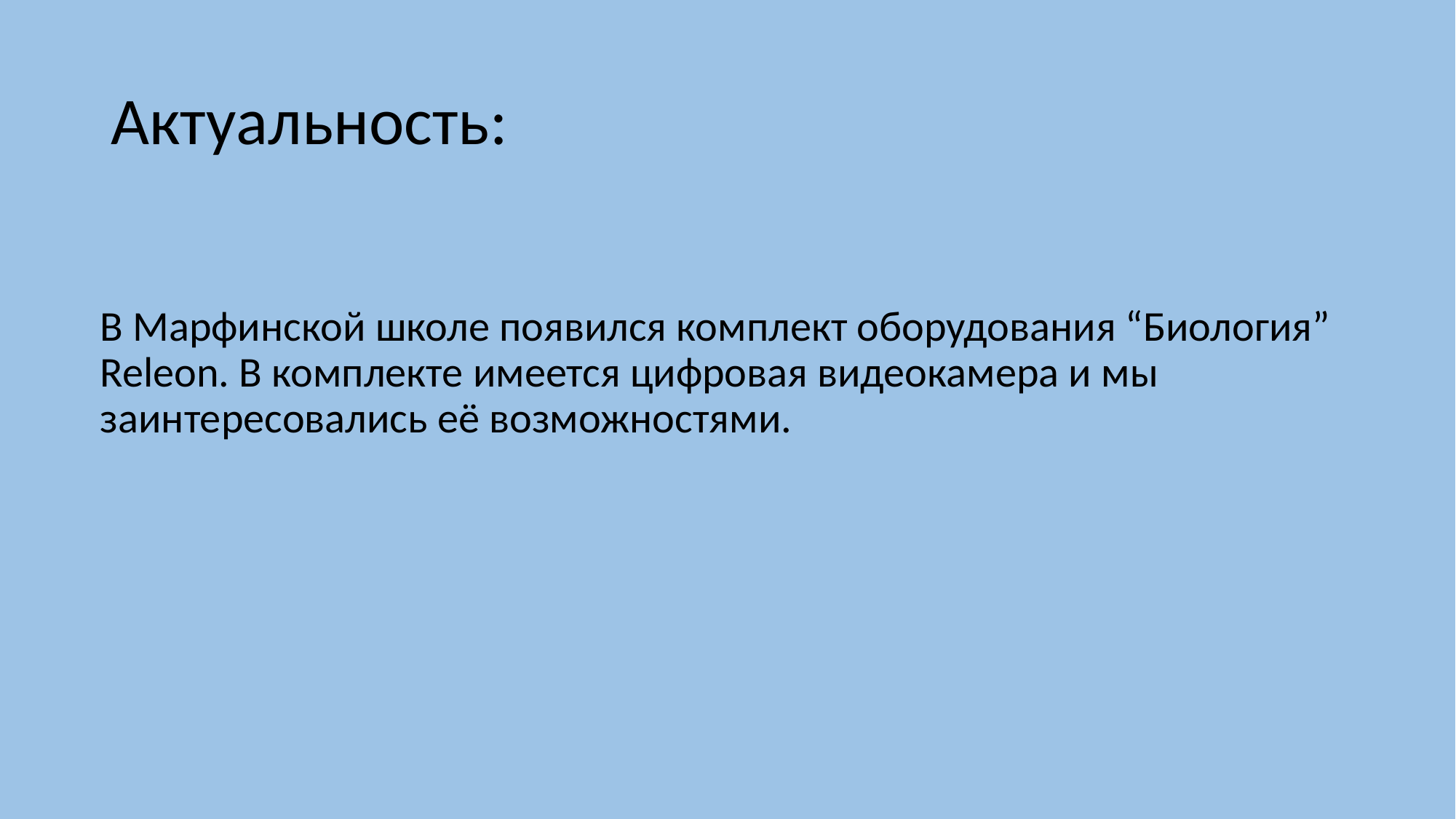

# Актуальность:
В Марфинской школе появился комплект оборудования “Биология” Releon. В комплекте имеется цифровая видеокамера и мы заинтересовались её возможностями.